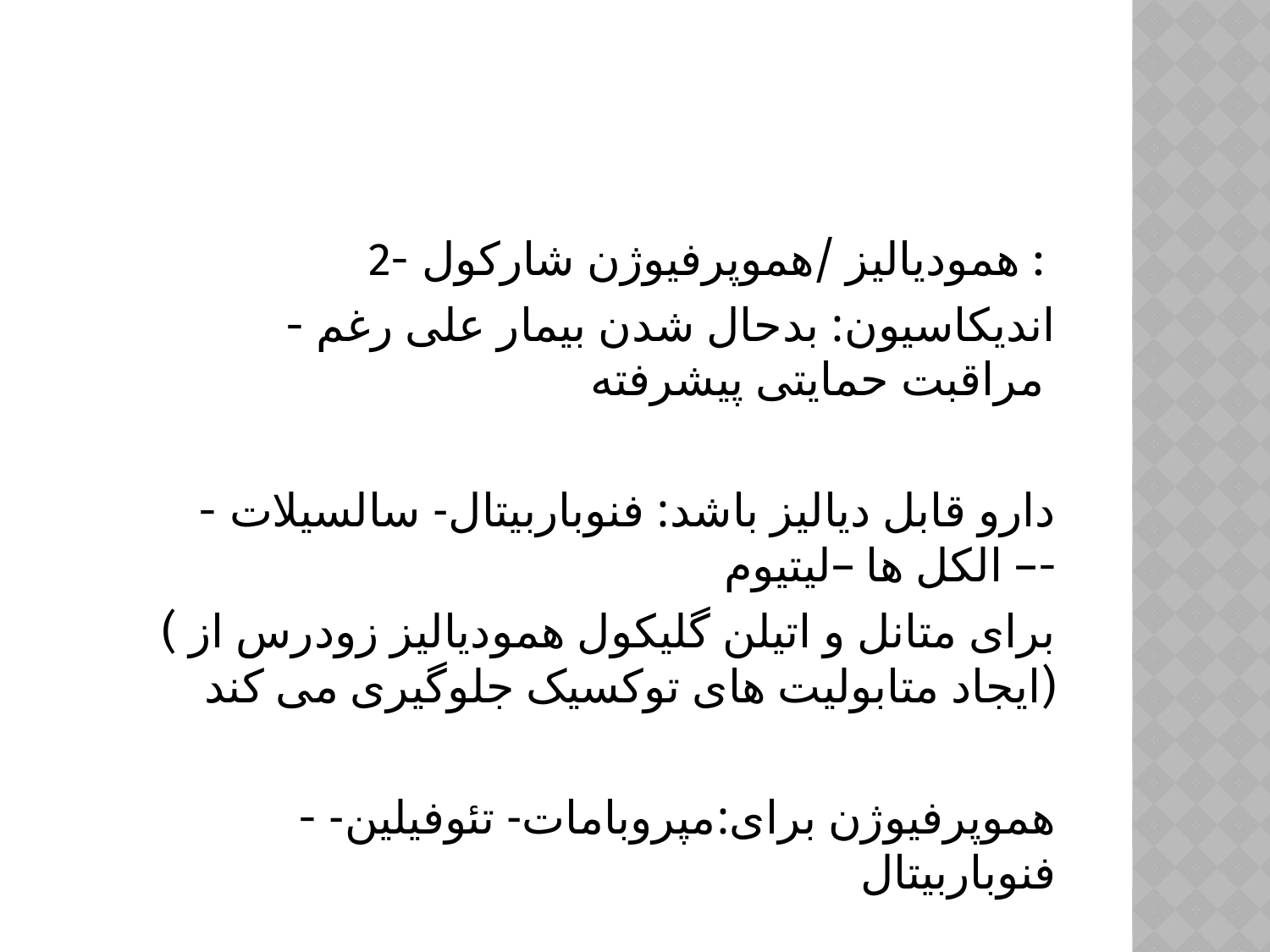

#
  2- همودیالیز /هموپرفیوژن شارکول :
         - اندیکاسیون: بدحال شدن بیمار علی رغم مراقبت حمایتی پیشرفته

        - دارو قابل دیالیز باشد: فنوباربیتال- سالسیلات – الکل ها –لیتیوم-
       ( برای متانل و اتیلن گلیکول همودیالیز زودرس از ایجاد متابولیت های توکسیک جلوگیری می کند)

       - هموپرفیوژن برای:مپروبامات- تئوفیلین-فنوباربیتال